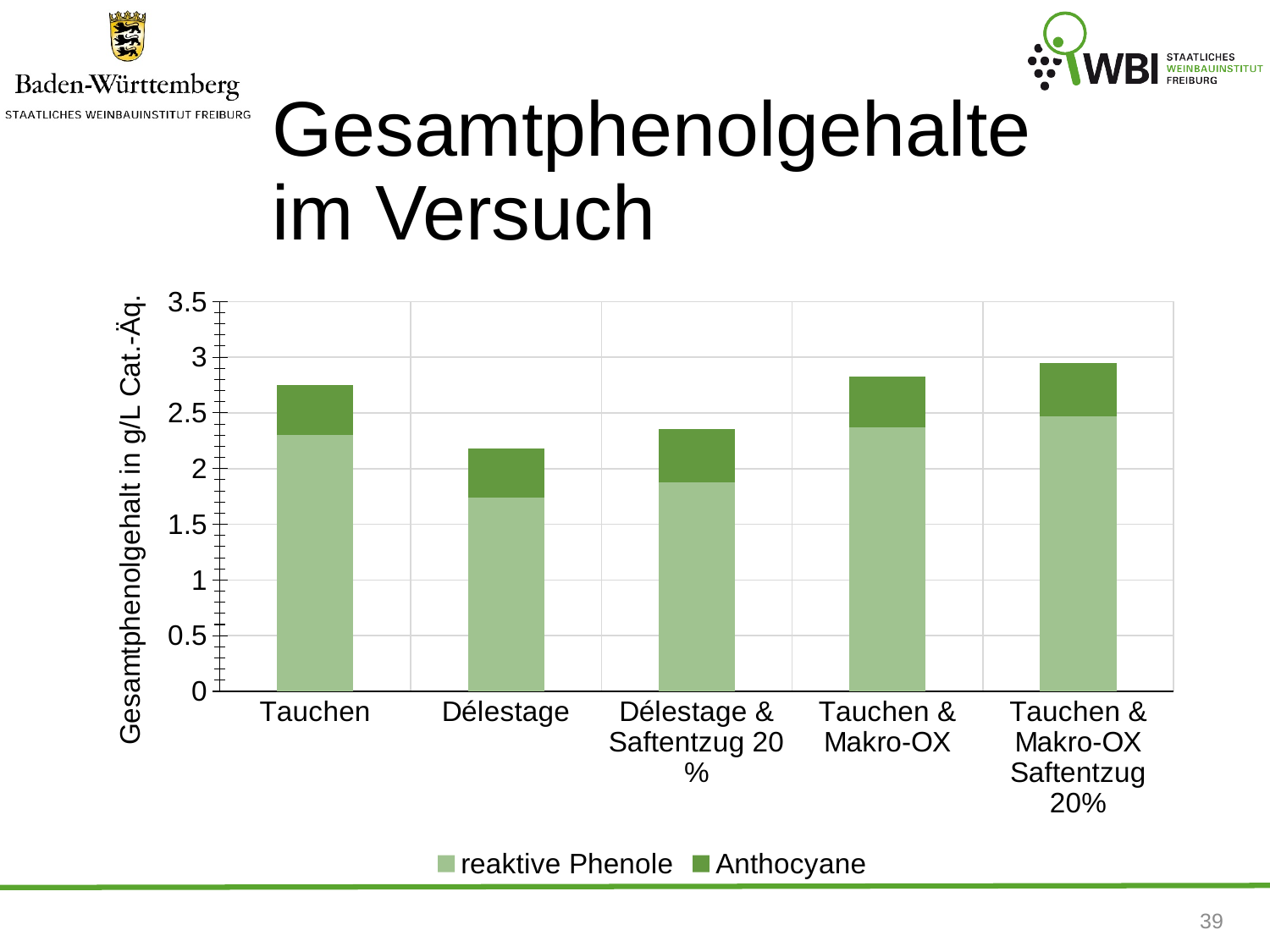

# Gesamtphenolgehalte im Versuch

### Chart

| Category |  |  |
|---|---|---|
| Tauchen | 2.299 | 0.45 |
| Délestage | 1.737 | 0.44 |
| Délestage & Saftentzug 20 % | 1.877 | 0.48 |
| Tauchen & Makro-OX | 2.367 | 0.46 |
| Tauchen & Makro-OX Saftentzug 20% | 2.471 | 0.48 |
39